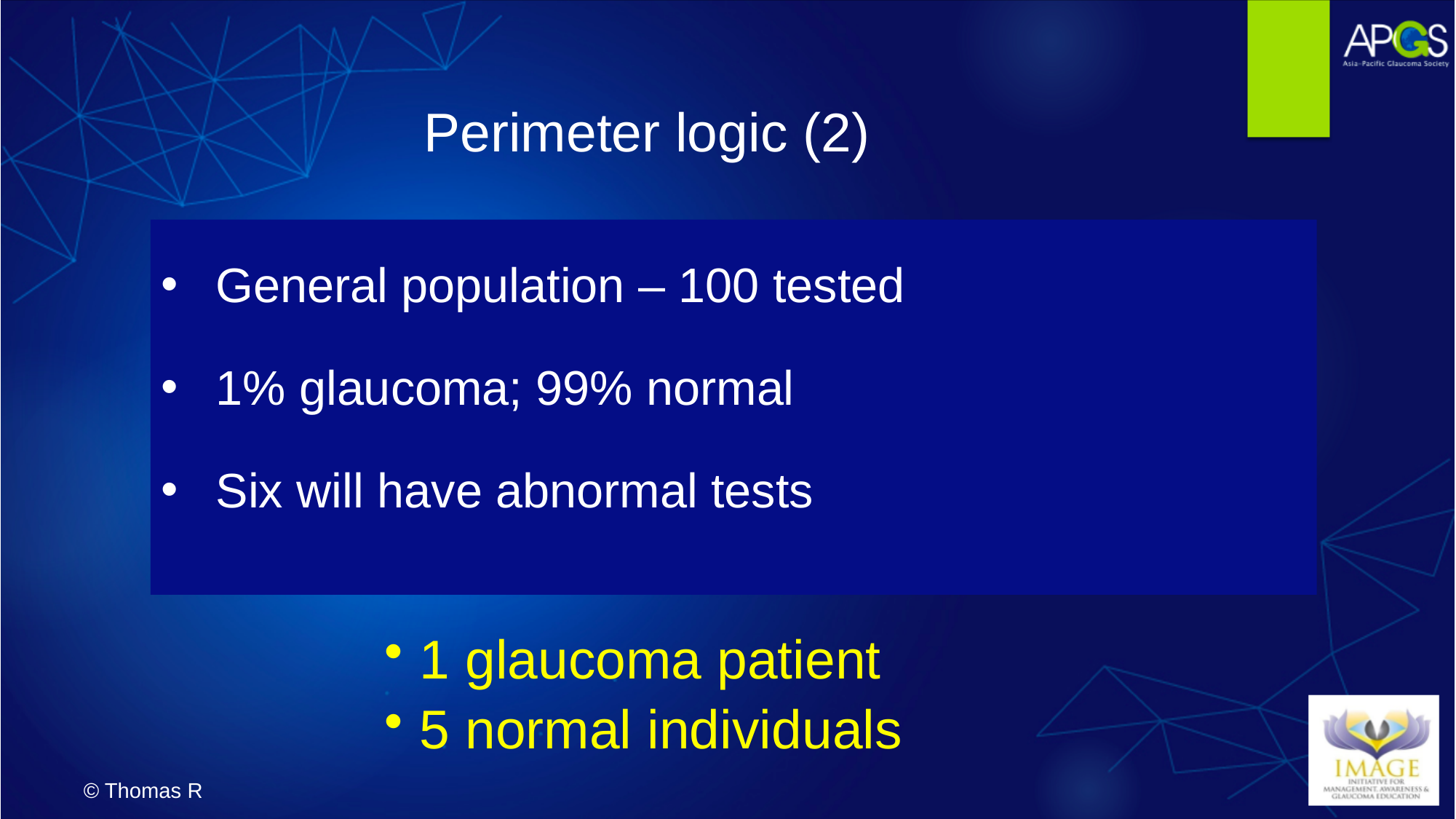

Perimeter logic (2)
General population – 100 tested
1% glaucoma; 99% normal
Six will have abnormal tests
1 glaucoma patient
5 normal individuals
© Thomas R